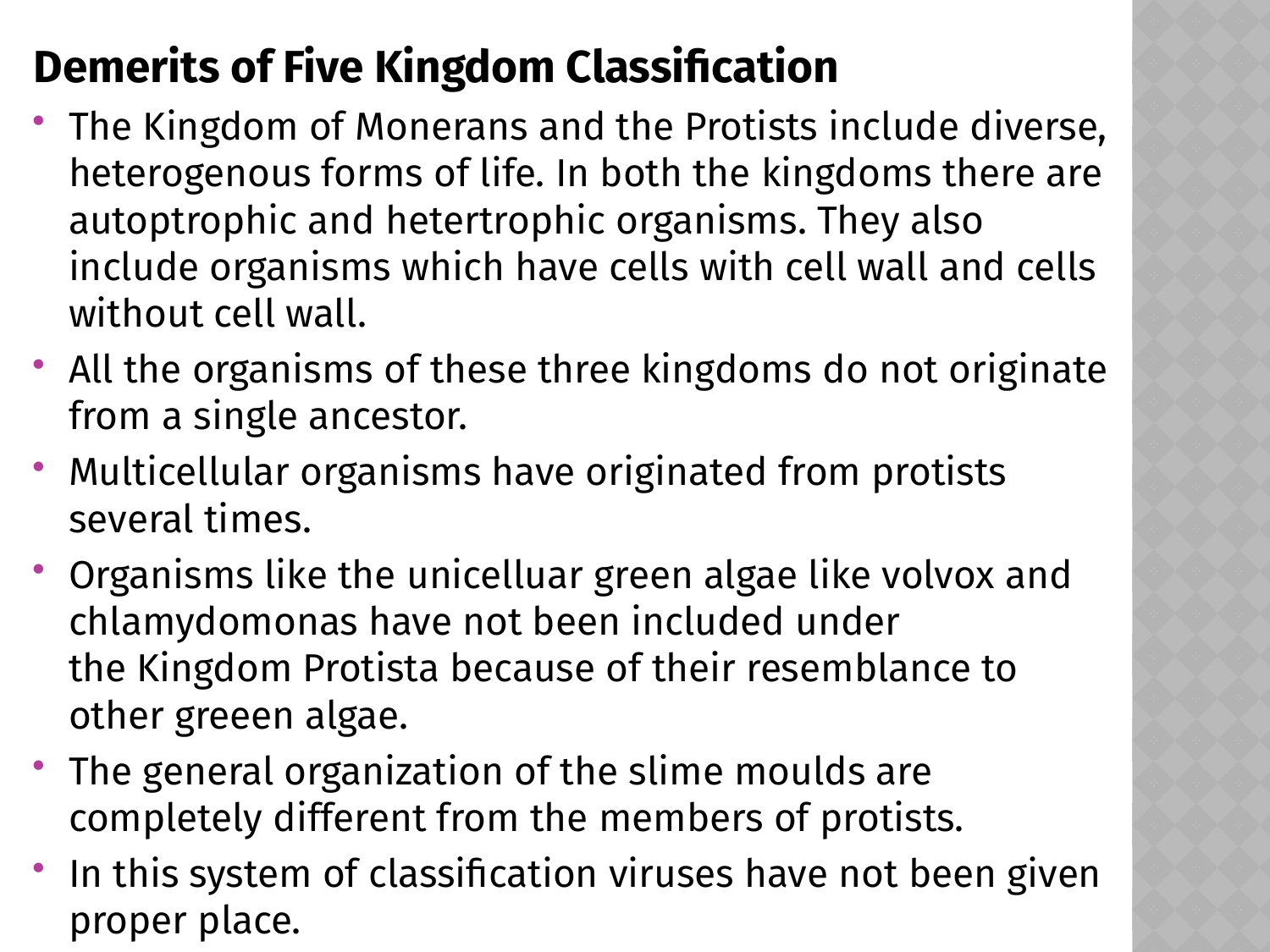

Demerits of Five Kingdom Classification
The Kingdom of Monerans and the Protists include diverse, heterogenous forms of life. In both the kingdoms there are autoptrophic and hetertrophic organisms. They also include organisms which have cells with cell wall and cells without cell wall.
All the organisms of these three kingdoms do not originate from a single ancestor.
Multicellular organisms have originated from protists several times.
Organisms like the unicelluar green algae like volvox and chlamydomonas have not been included under the Kingdom Protista because of their resemblance to other greeen algae.
The general organization of the slime moulds are completely different from the members of protists.
In this system of classification viruses have not been given proper place.